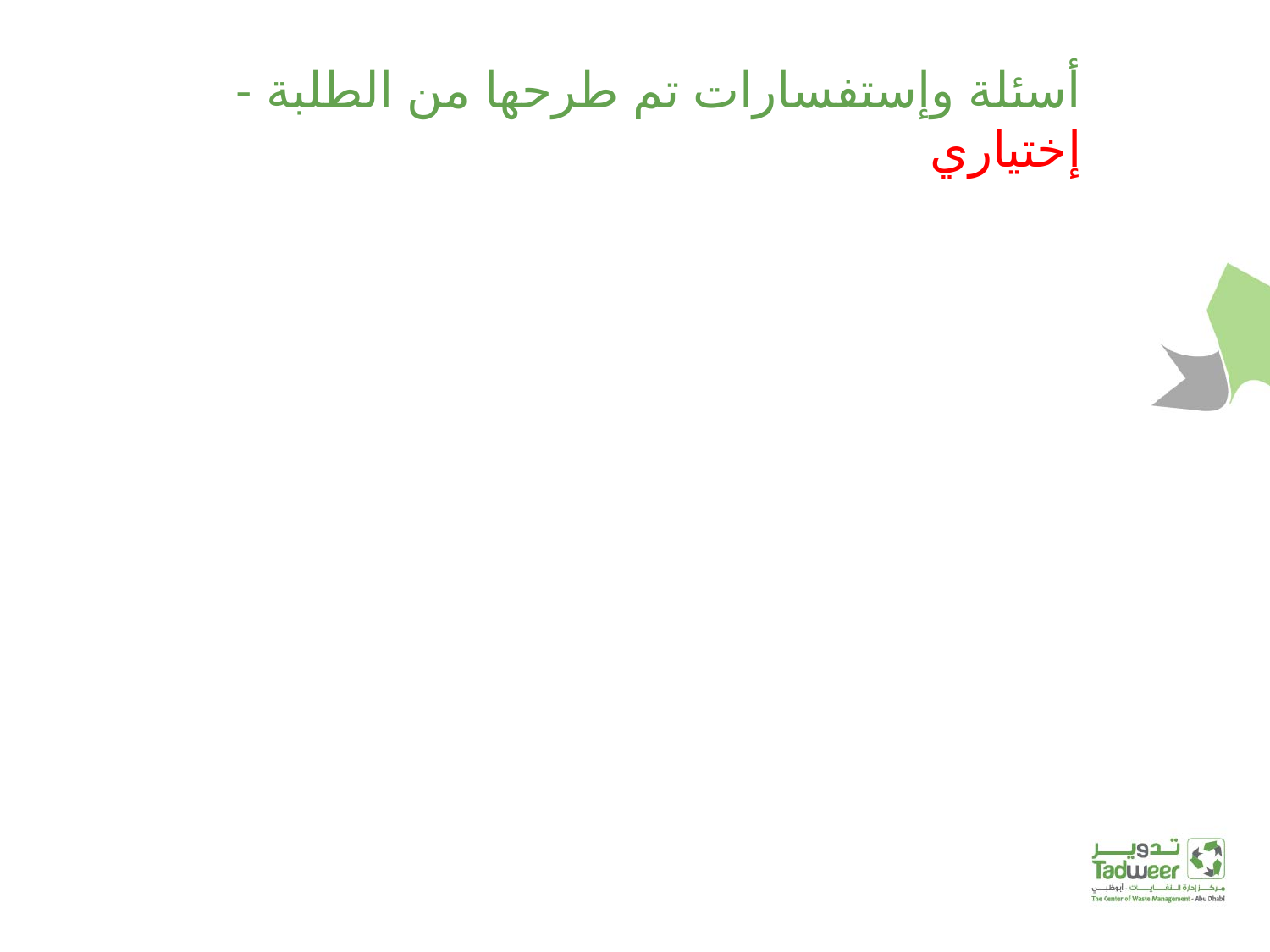

# أسئلة وإستفسارات تم طرحها من الطلبة - إختياري